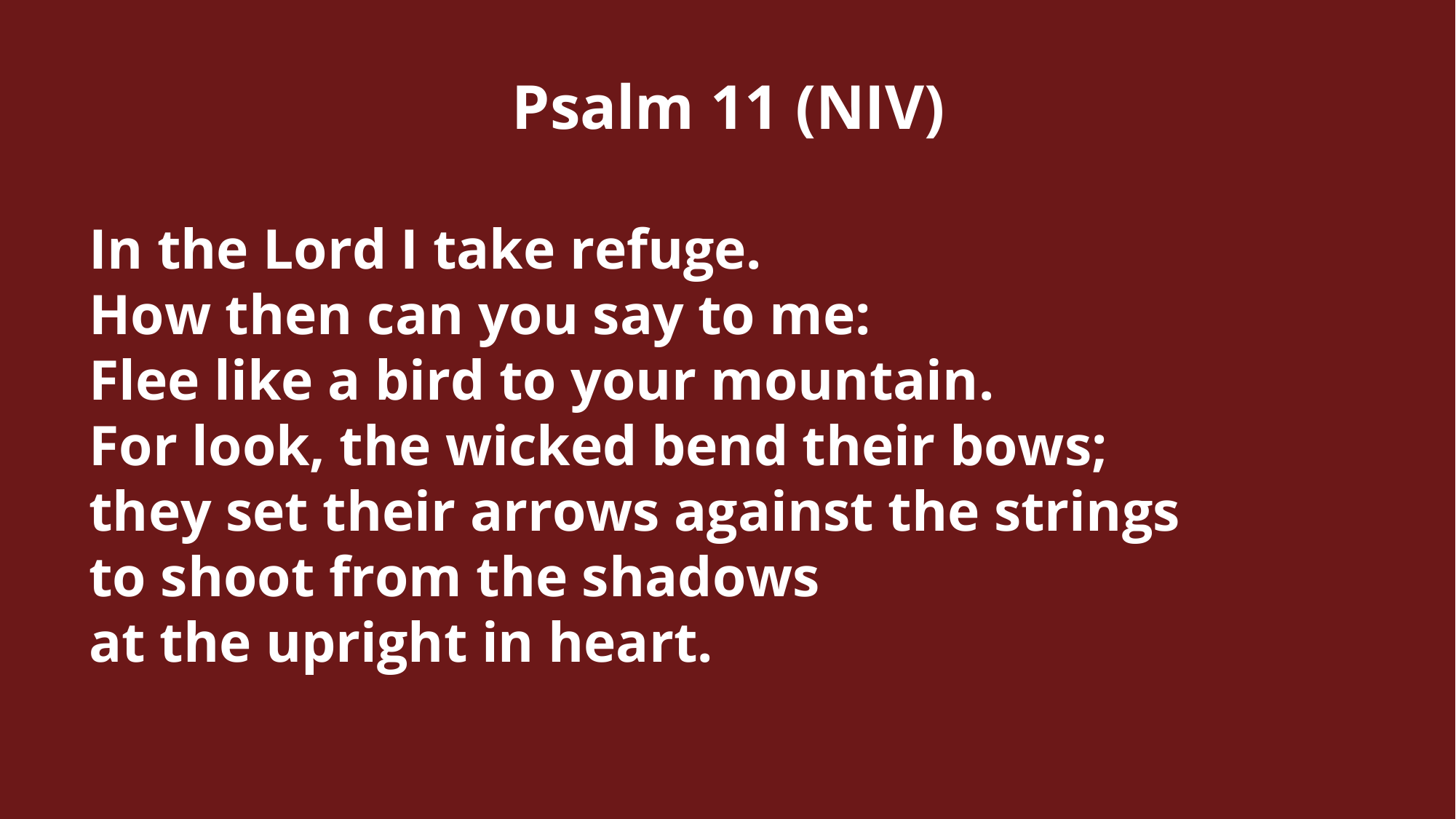

Psalm 11 (NIV)

In the Lord I take refuge.
How then can you say to me:
Flee like a bird to your mountain.
For look, the wicked bend their bows;
they set their arrows against the strings
to shoot from the shadows
at the upright in heart.